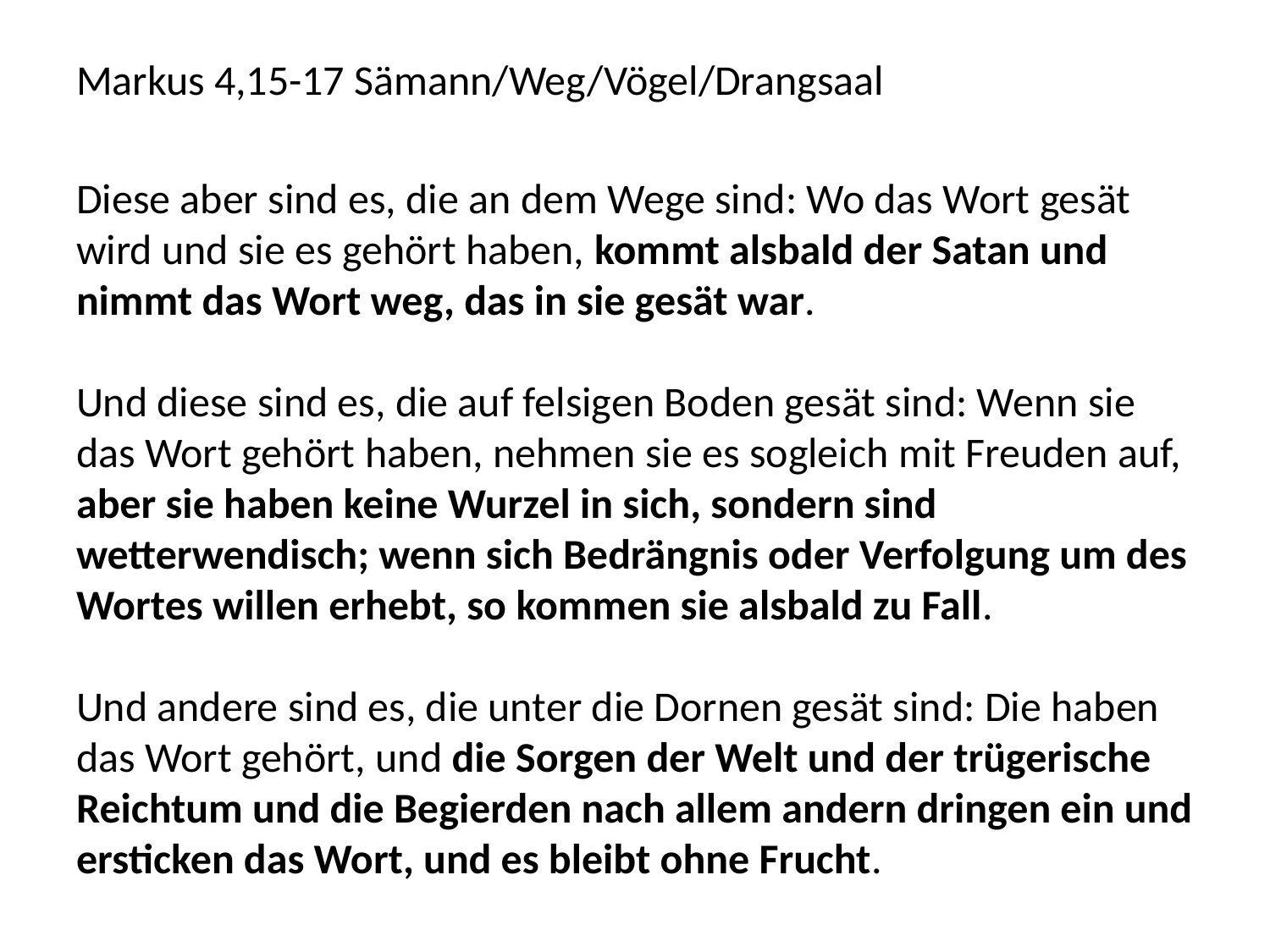

Markus 4,15-17 Sämann/Weg/Vögel/Drangsaal

Diese aber sind es, die an dem Wege sind: Wo das Wort gesät wird und sie es gehört haben, kommt alsbald der Satan und nimmt das Wort weg, das in sie gesät war.
Und diese sind es, die auf felsigen Boden gesät sind: Wenn sie das Wort gehört haben, nehmen sie es sogleich mit Freuden auf, aber sie haben keine Wurzel in sich, sondern sind wetterwendisch; wenn sich Bedrängnis oder Verfolgung um des Wortes willen erhebt, so kommen sie alsbald zu Fall.
Und andere sind es, die unter die Dornen gesät sind: Die haben das Wort gehört, und die Sorgen der Welt und der trügerische Reichtum und die Begierden nach allem andern dringen ein und ersticken das Wort, und es bleibt ohne Frucht.